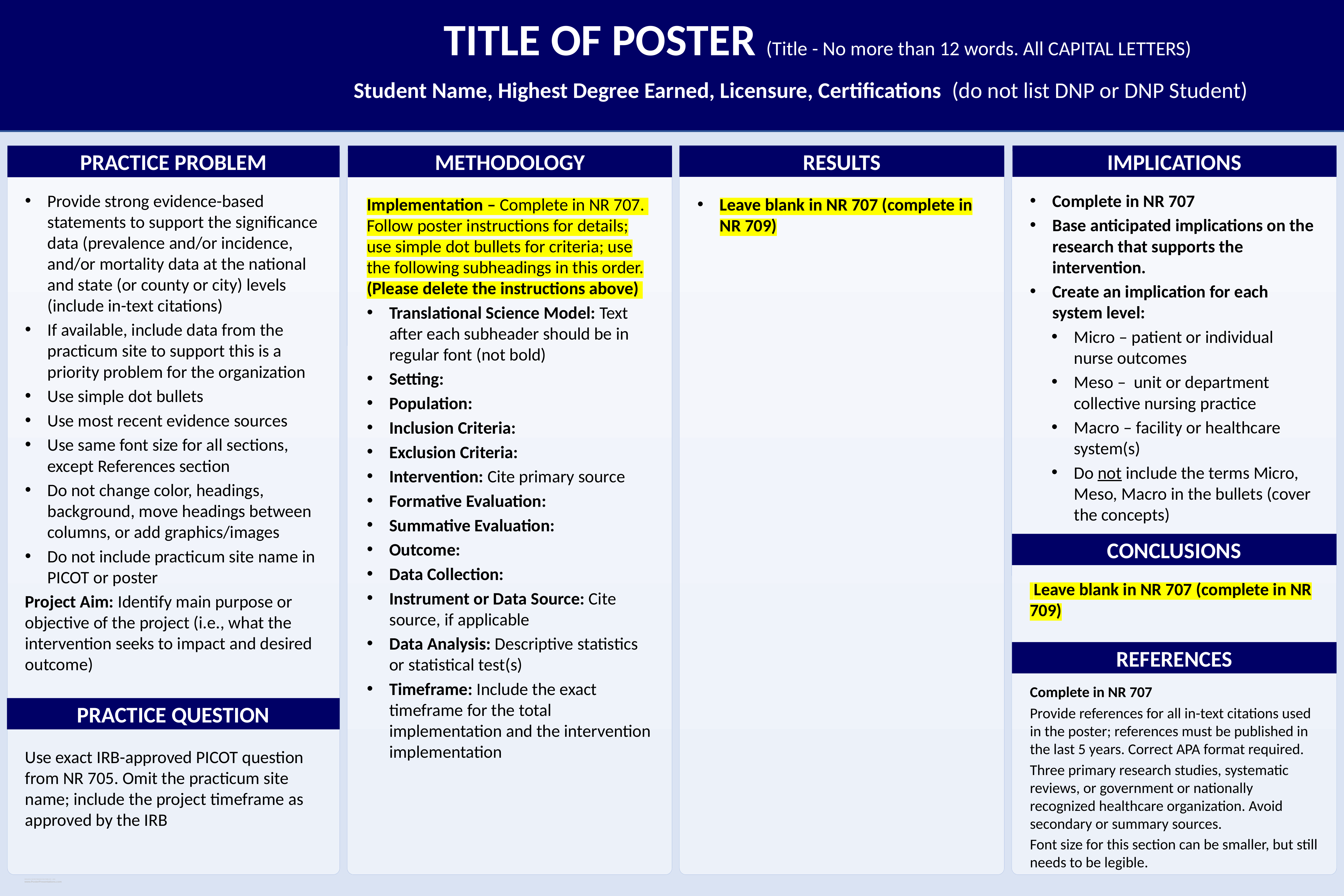

TITLE OF POSTER (Title - No more than 12 words. All CAPITAL LETTERS)
Student Name, Highest Degree Earned, Licensure, Certifications  (do not list DNP or DNP Student)
PRACTICE PROBLEM
METHODOLOGY
RESULTS
IMPLICATIONS
Provide strong evidence-based statements to support the significance data (prevalence and/or incidence, and/or mortality data at the national and state (or county or city) levels (include in-text citations)
If available, include data from the practicum site to support this is a priority problem for the organization
Use simple dot bullets
Use most recent evidence sources
Use same font size for all sections, except References section
Do not change color, headings, background, move headings between columns, or add graphics/images
Do not include practicum site name in PICOT or poster
Project Aim: Identify main purpose or objective of the project (i.e., what the intervention seeks to impact and desired outcome)
Complete in NR 707
Base anticipated implications on the research that supports the intervention.
Create an implication for each system level:
Micro – patient or individual nurse outcomes
Meso –  unit or department collective nursing practice
Macro – facility or healthcare system(s)
Do not include the terms Micro, Meso, Macro in the bullets (cover the concepts)
Implementation – Complete in NR 707.  Follow poster instructions for details; use simple dot bullets for criteria; use the following subheadings in this order. (Please delete the instructions above)
Translational Science Model: Text after each subheader should be in regular font (not bold)
Setting:
Population:
Inclusion Criteria:
Exclusion Criteria:
Intervention: Cite primary source
Formative Evaluation:
Summative Evaluation:
Outcome:
Data Collection:
Instrument or Data Source: Cite source, if applicable
Data Analysis: Descriptive statistics or statistical test(s)
Timeframe: Include the exact timeframe for the total implementation and the intervention implementation
Leave blank in NR 707 (complete in NR 709)
CONCLUSIONS
 Leave blank in NR 707 (complete in NR 709)
REFERENCES
Complete in NR 707
Provide references for all in-text citations used in the poster; references must be published in the last 5 years. Correct APA format required.
Three primary research studies, systematic reviews, or government or nationally recognized healthcare organization. Avoid secondary or summary sources.
Font size for this section can be smaller, but still needs to be legible.

PRACTICE QUESTION
Use exact IRB-approved PICOT question from NR 705. Omit the practicum site name; include the project timeframe as approved by the IRB